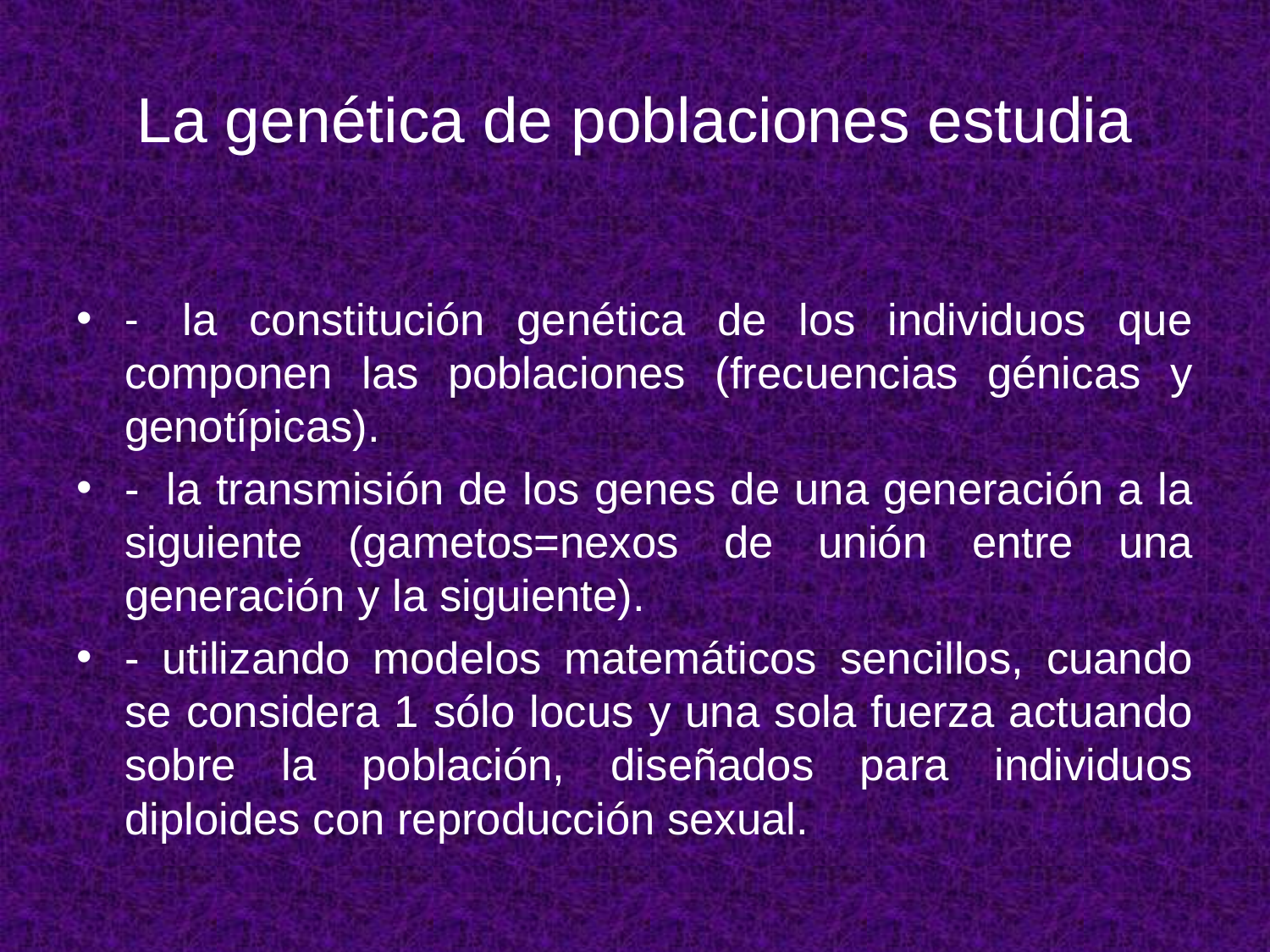

# La genética de poblaciones estudia

-  la constitución genética de los individuos que componen las poblaciones (frecuencias génicas y genotípicas).
-  la transmisión de los genes de una generación a la siguiente (gametos=nexos de unión entre una generación y la siguiente).
- utilizando modelos matemáticos sencillos, cuando se considera 1 sólo locus y una sola fuerza actuando sobre la población, diseñados para individuos diploides con reproducción sexual.